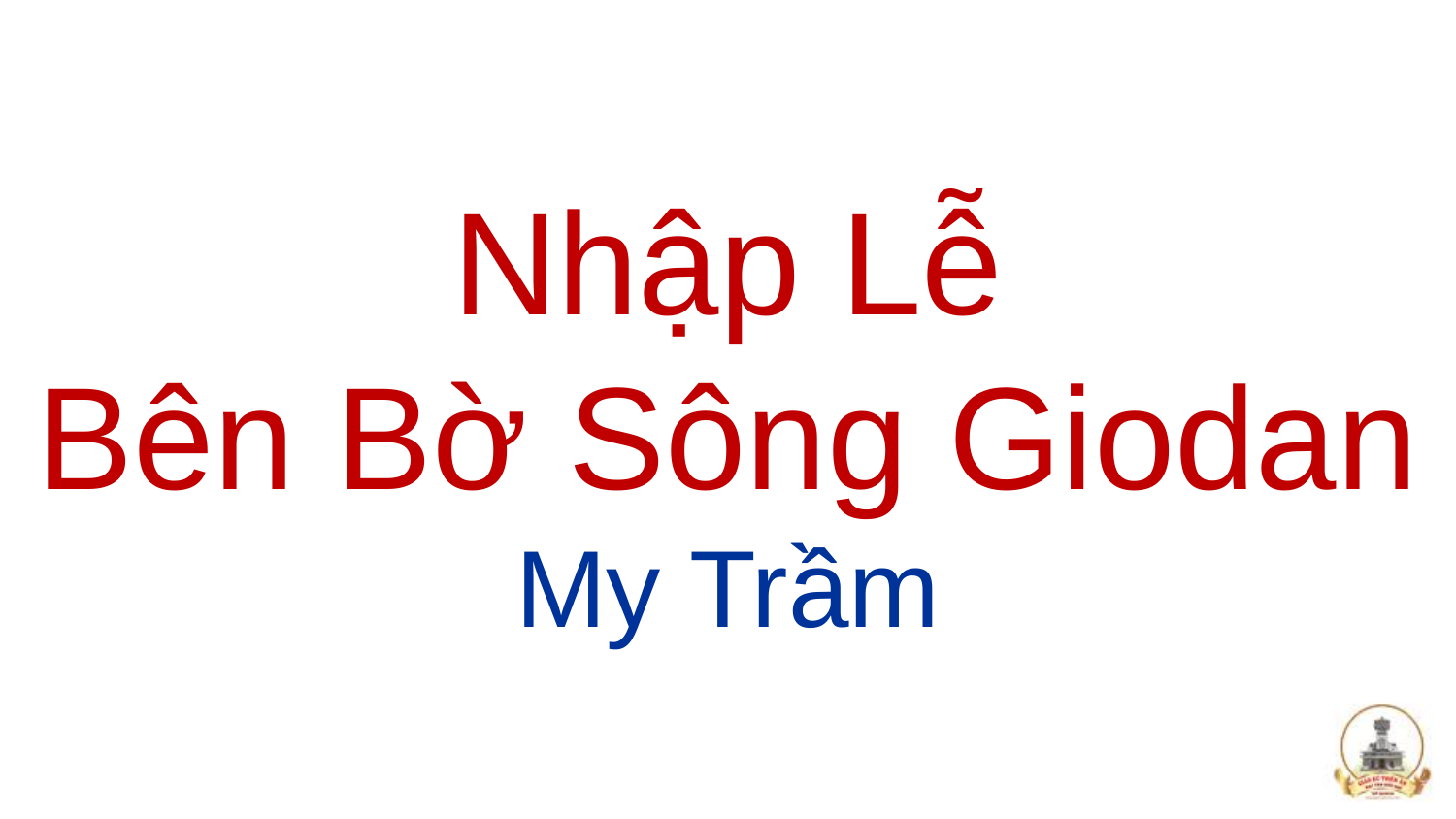

# Nhập Lễ Bên Bờ Sông Giodan My Trầm